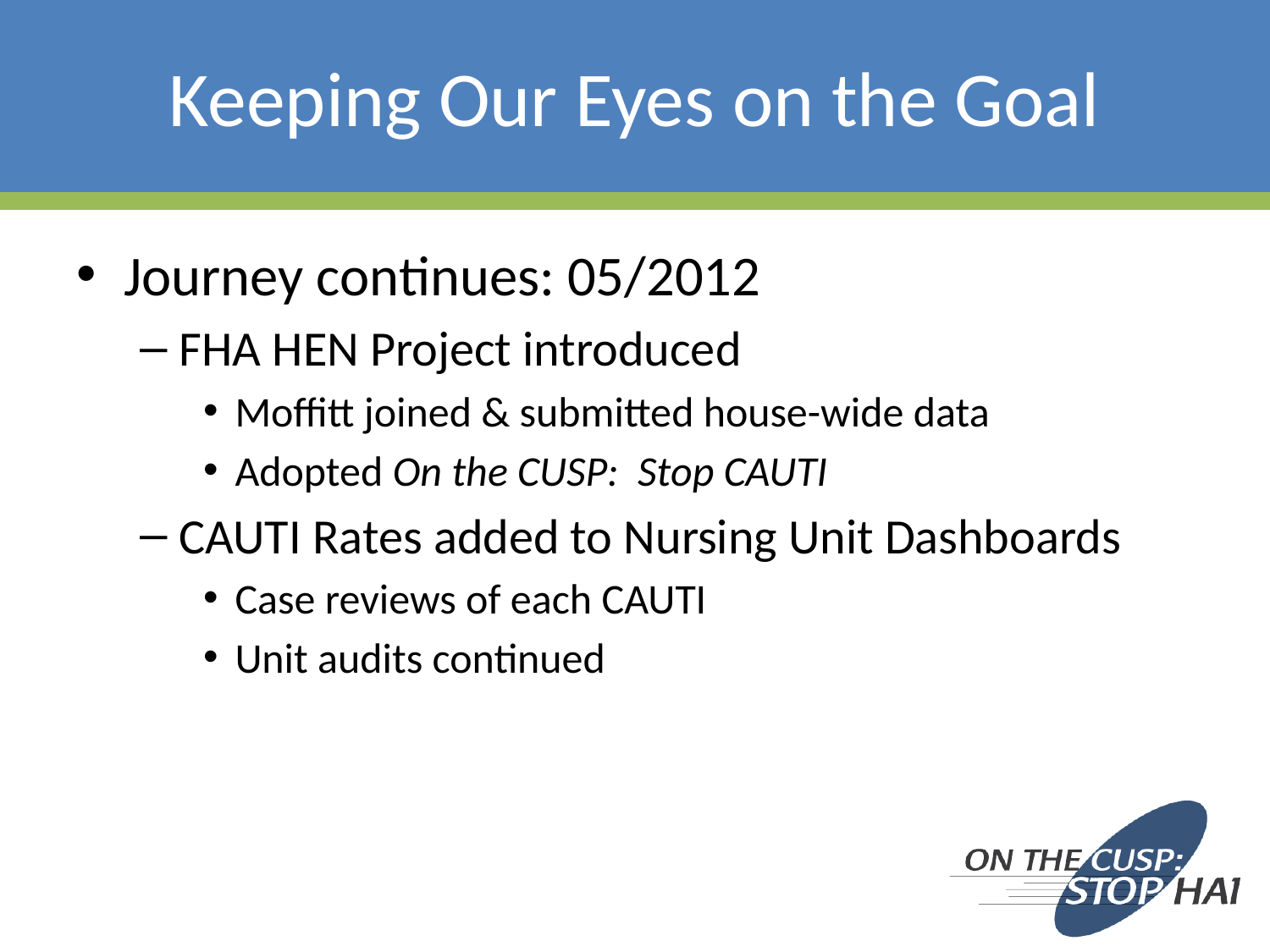

# Keeping Our Eyes on the Goal
Journey continues: 05/2012
FHA HEN Project introduced
Moffitt joined & submitted house-wide data
Adopted On the CUSP:  Stop CAUTI
CAUTI Rates added to Nursing Unit Dashboards
Case reviews of each CAUTI
Unit audits continued